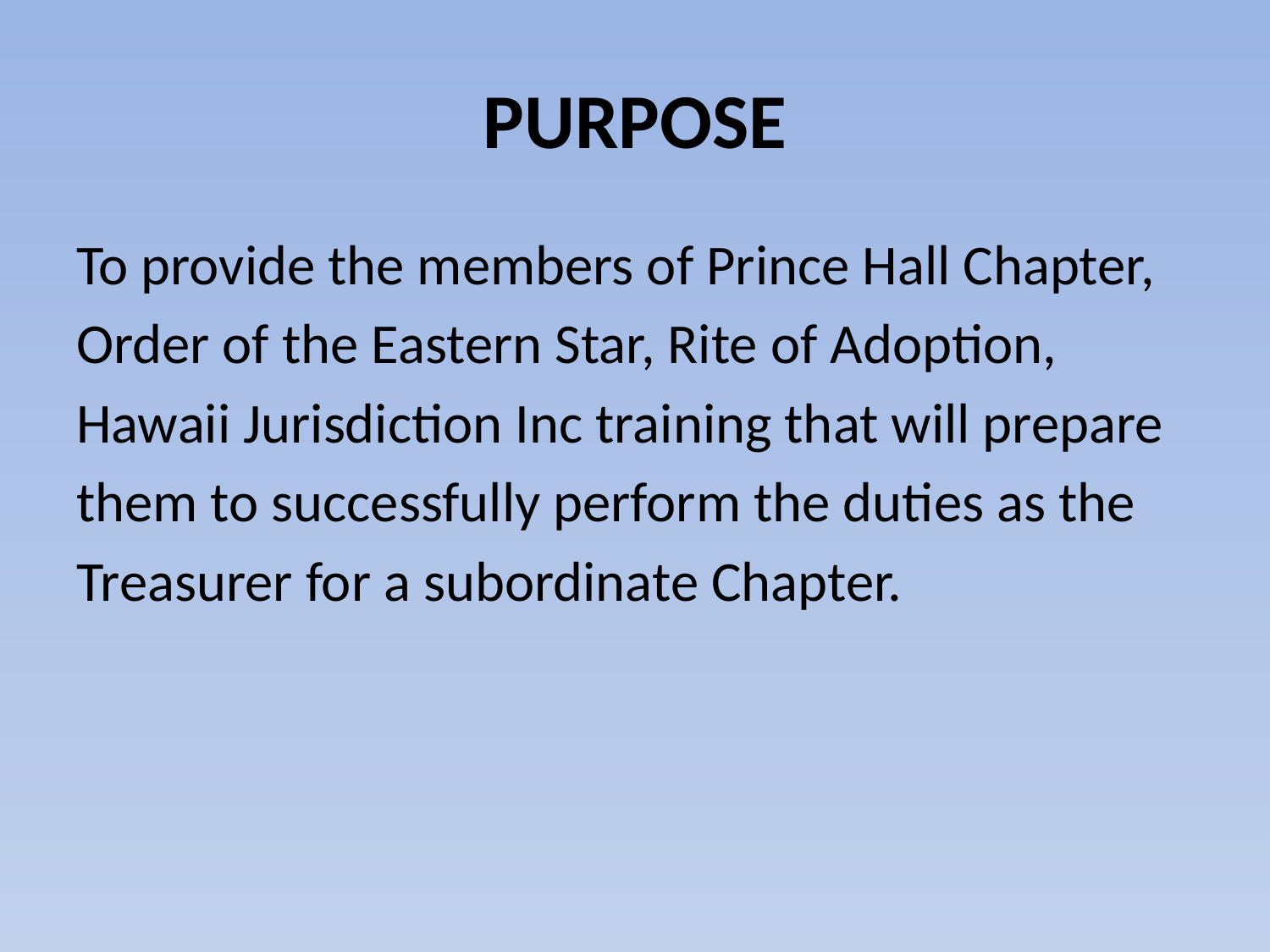

# PURPOSE
To provide the members of Prince Hall Chapter,
Order of the Eastern Star, Rite of Adoption,
Hawaii Jurisdiction Inc training that will prepare
them to successfully perform the duties as the
Treasurer for a subordinate Chapter.